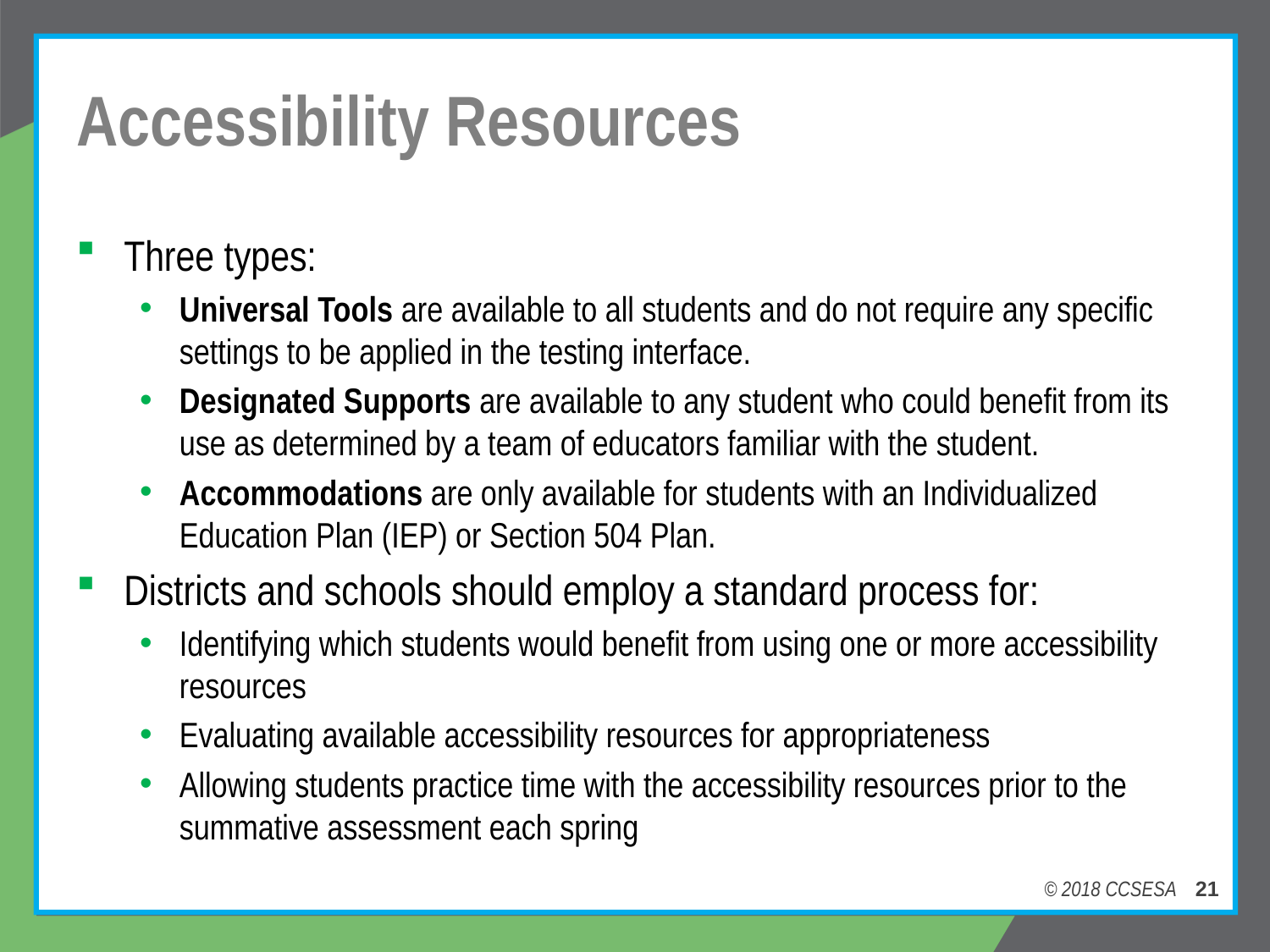

# Accessibility Resources
Three types:
Universal Tools are available to all students and do not require any specific settings to be applied in the testing interface.
Designated Supports are available to any student who could benefit from its use as determined by a team of educators familiar with the student.
Accommodations are only available for students with an Individualized Education Plan (IEP) or Section 504 Plan.
Districts and schools should employ a standard process for:
Identifying which students would benefit from using one or more accessibility resources
Evaluating available accessibility resources for appropriateness
Allowing students practice time with the accessibility resources prior to the summative assessment each spring

© 2018 CCSESA    21